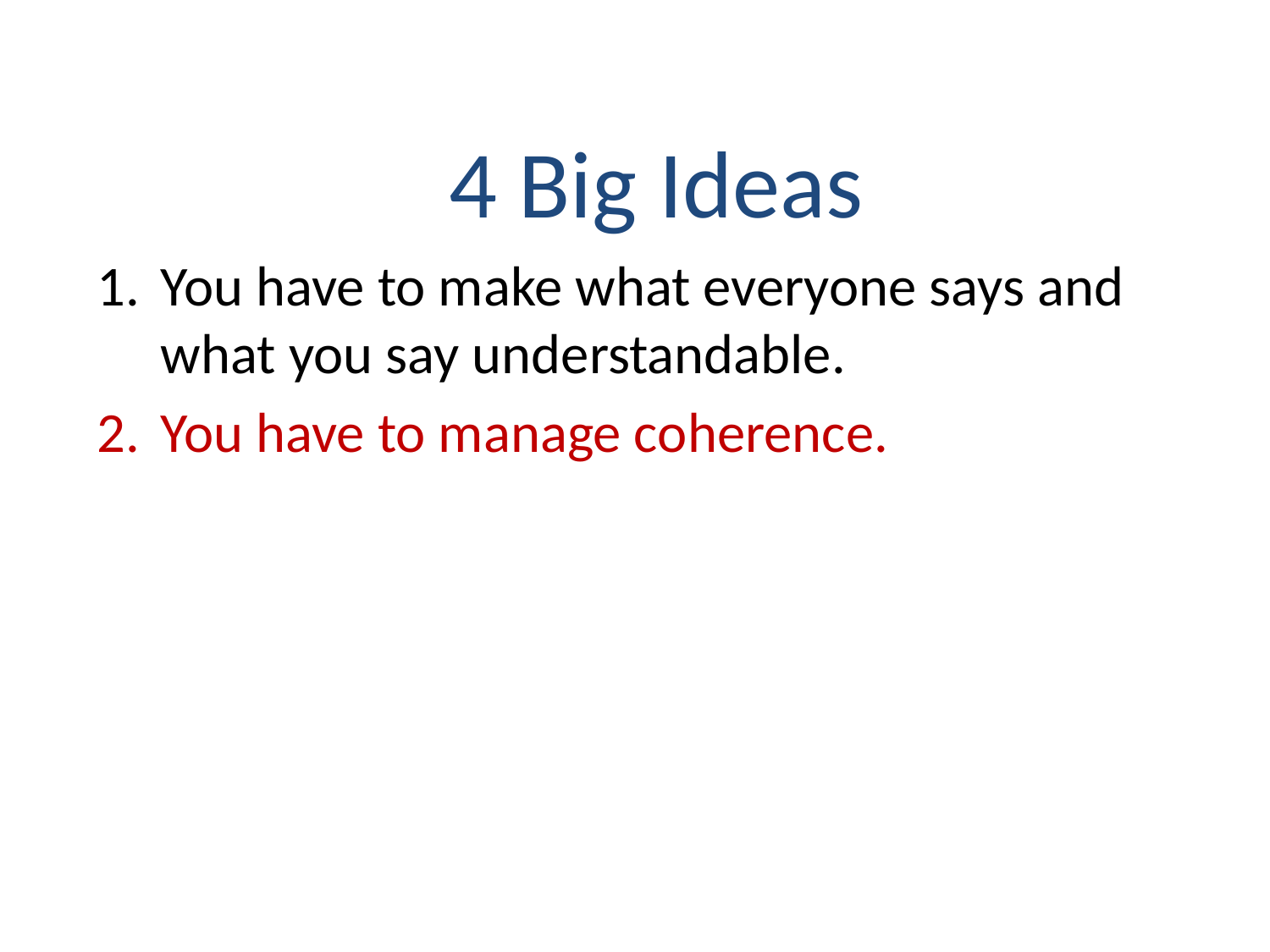

4 Big Ideas
You have to make what everyone says and what you say understandable.
You have to manage coherence.